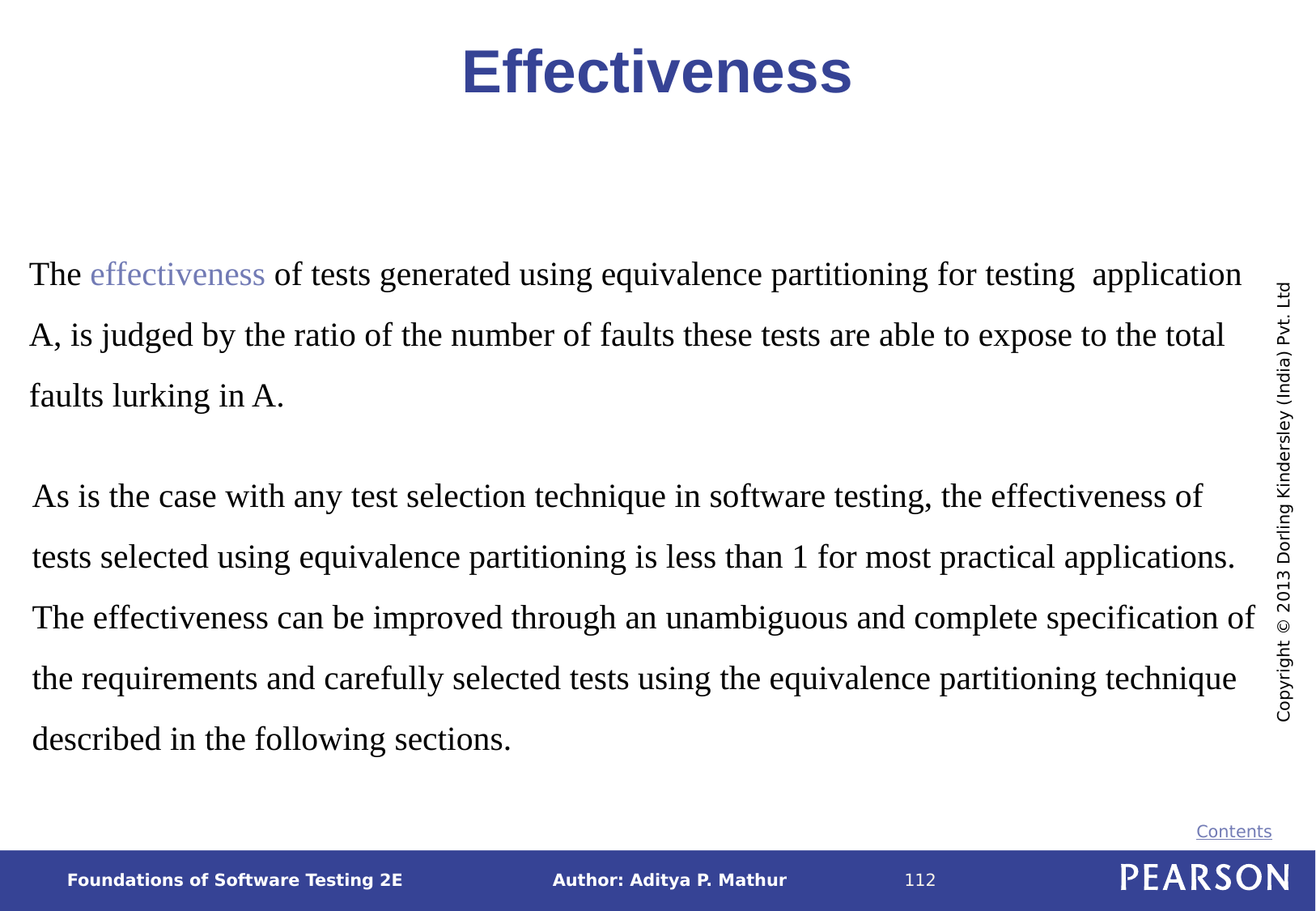

# Effectiveness
The effectiveness of tests generated using equivalence partitioning for testing  application A, is judged by the ratio of the number of faults these tests are able to expose to the total faults lurking in A.
As is the case with any test selection technique in software testing, the effectiveness of tests selected using equivalence partitioning is less than 1 for most practical applications. The effectiveness can be improved through an unambiguous and complete specification of the requirements and carefully selected tests using the equivalence partitioning technique described in the following sections.